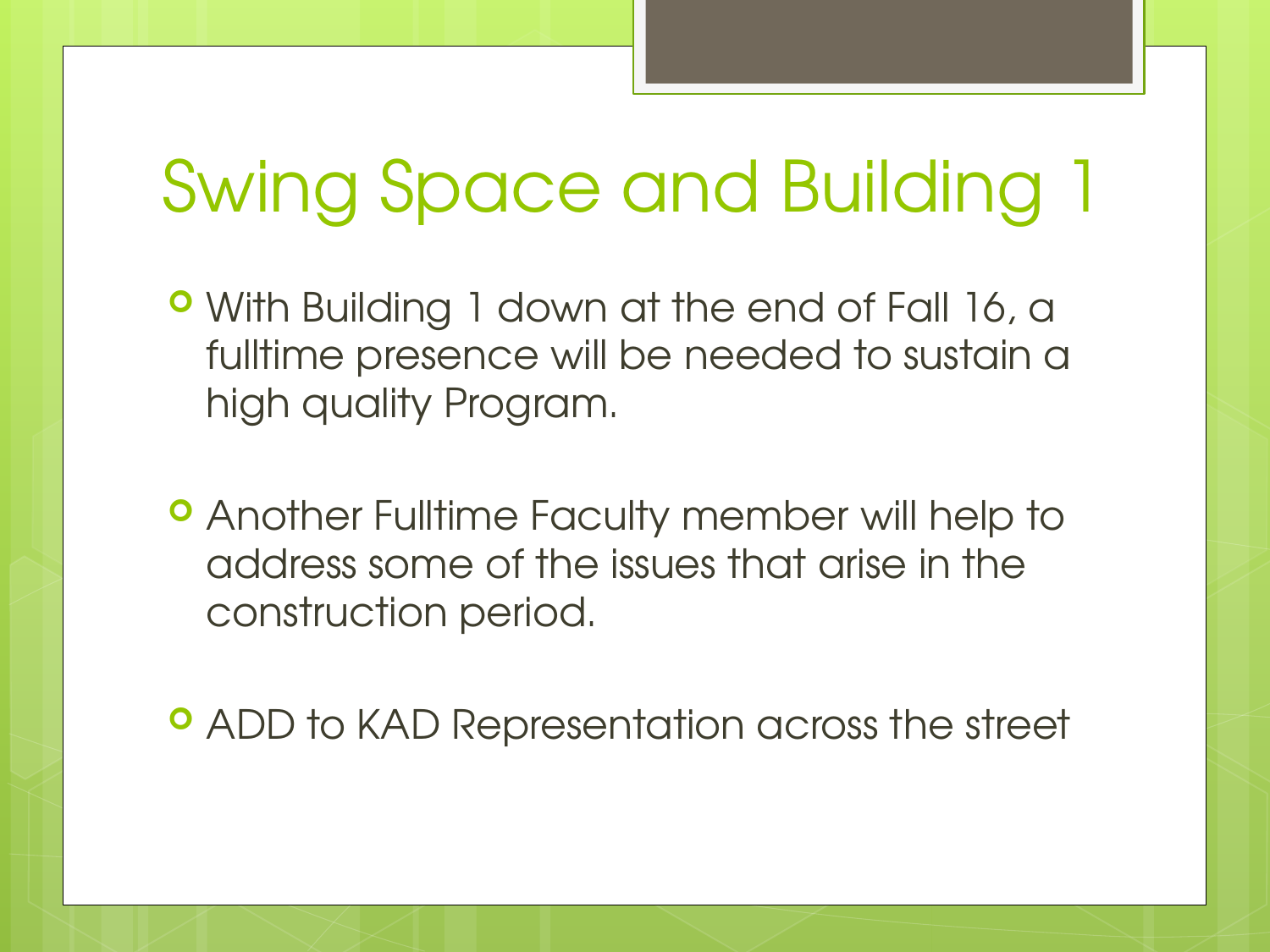

# Swing Space and Building 1
With Building 1 down at the end of Fall 16, a fulltime presence will be needed to sustain a high quality Program.

Another Fulltime Faculty member will help to address some of the issues that arise in the construction period.

ADD to KAD Representation across the street